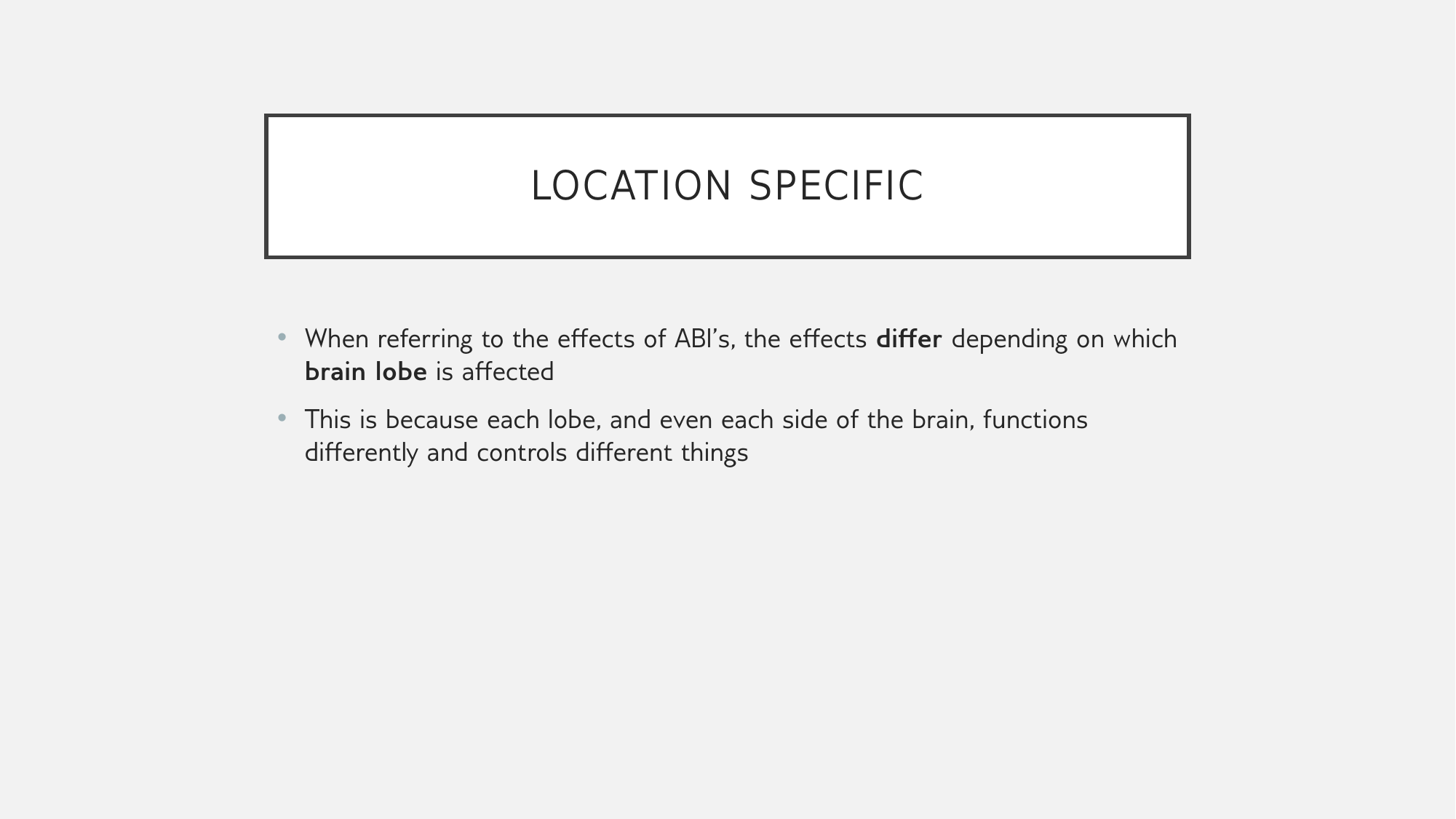

# Location specific
When referring to the effects of ABI’s, the effects differ depending on which brain lobe is affected
This is because each lobe, and even each side of the brain, functions differently and controls different things